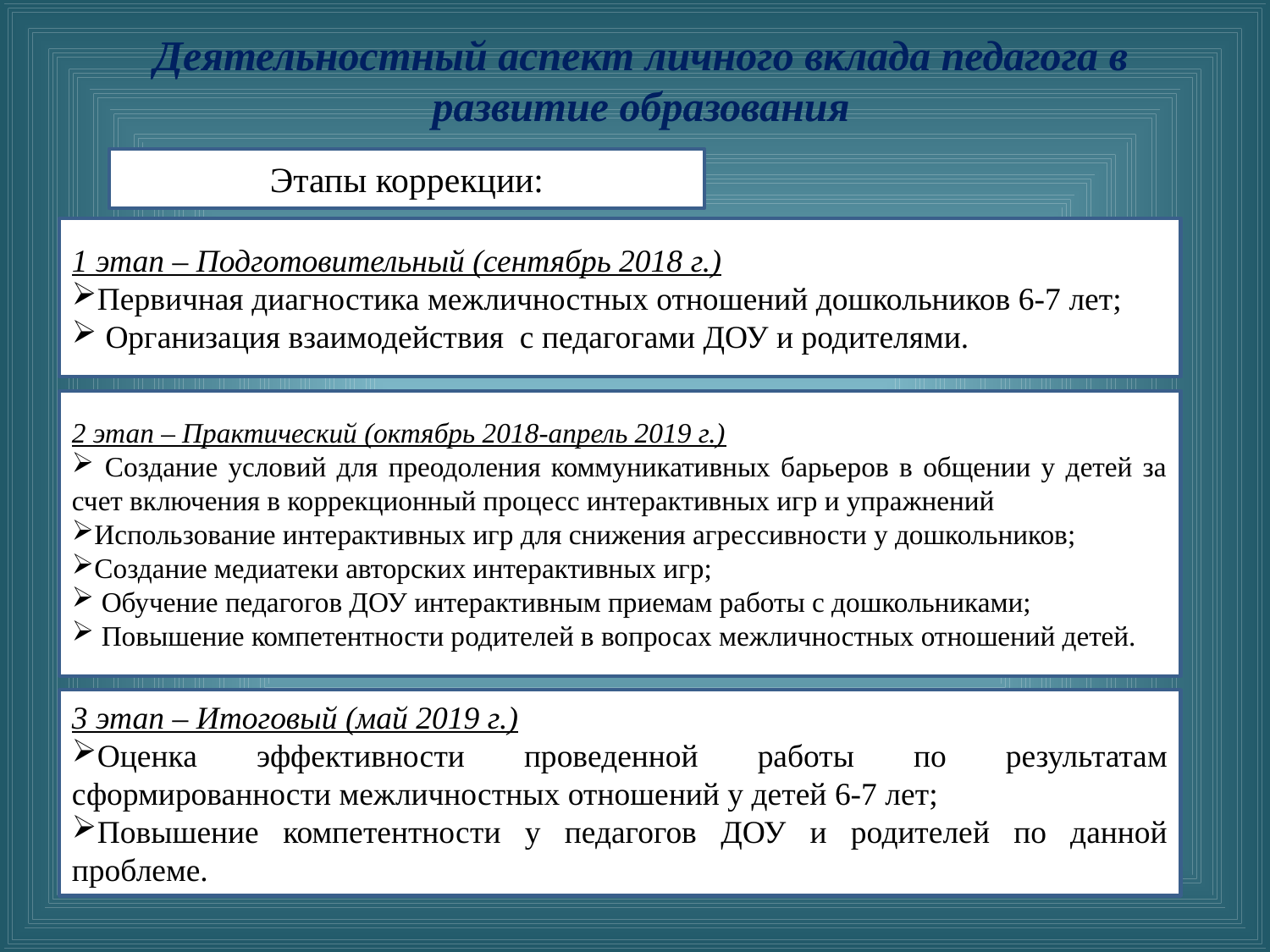

# Деятельностный аспект личного вклада педагога в развитие образования
Этапы коррекции:
1 этап – Подготовительный (сентябрь 2018 г.)
Первичная диагностика межличностных отношений дошкольников 6-7 лет;
 Организация взаимодействия  с педагогами ДОУ и родителями.
2 этап – Практический (октябрь 2018-апрель 2019 г.)
 Создание условий для преодоления коммуникативных барьеров в общении у детей за счет включения в коррекционный процесс интерактивных игр и упражнений
Использование интерактивных игр для снижения агрессивности у дошкольников;
Создание медиатеки авторских интерактивных игр;
 Обучение педагогов ДОУ интерактивным приемам работы с дошкольниками;
 Повышение компетентности родителей в вопросах межличностных отношений детей.
3 этап – Итоговый (май 2019 г.)
Оценка эффективности проведенной работы по результатам сформированности межличностных отношений у детей 6-7 лет;
Повышение компетентности у педагогов ДОУ и родителей по данной проблеме.